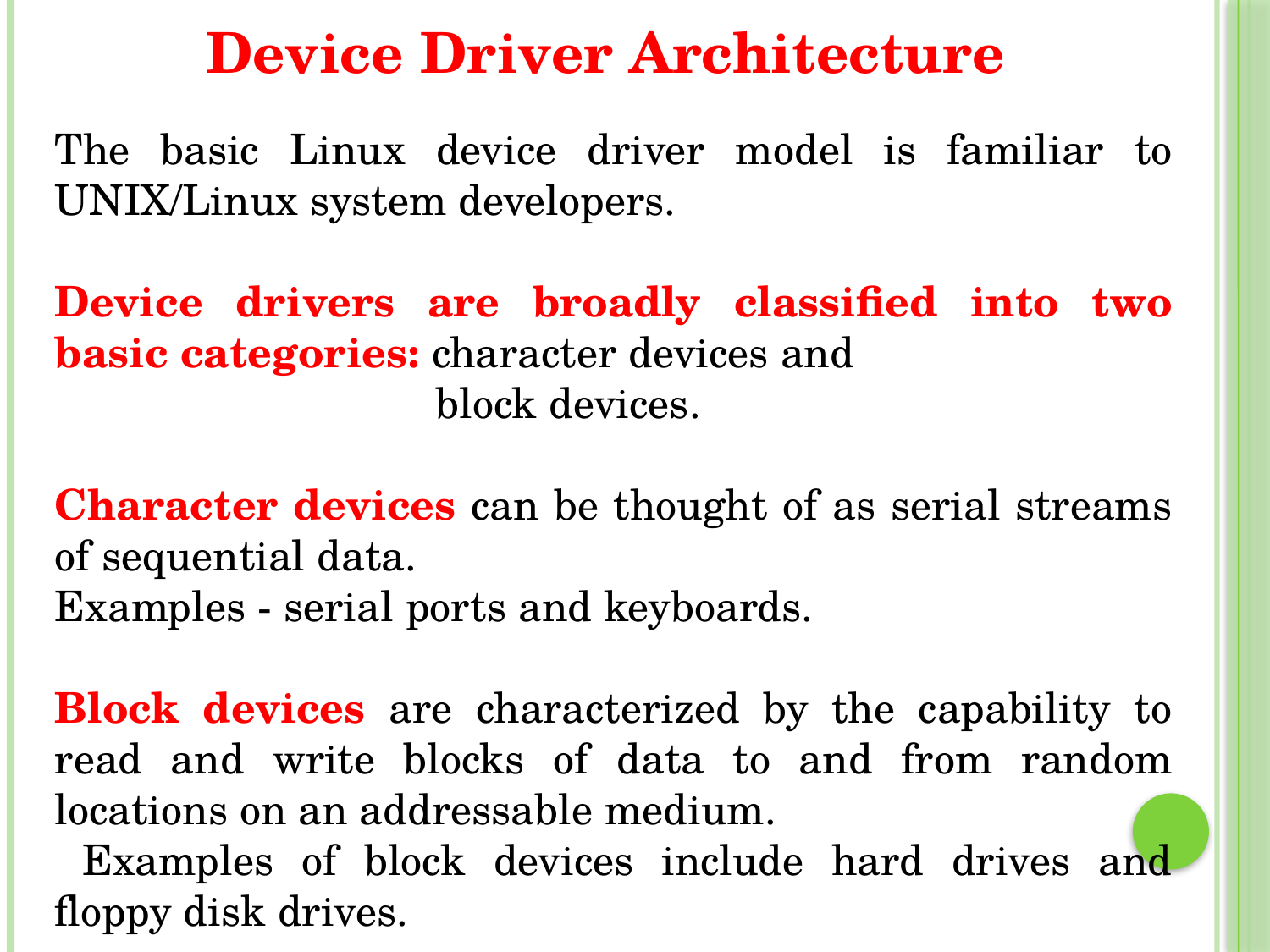

Device Driver Architecture

The basic Linux device driver model is familiar to UNIX/Linux system developers.

Device drivers are broadly classified into two basic categories: character devices and
			block devices.

Character devices can be thought of as serial streams of sequential data.
Examples - serial ports and keyboards.

Block devices are characterized by the capability to read and write blocks of data to and from random locations on an addressable medium.
 Examples of block devices include hard drives and floppy disk drives.